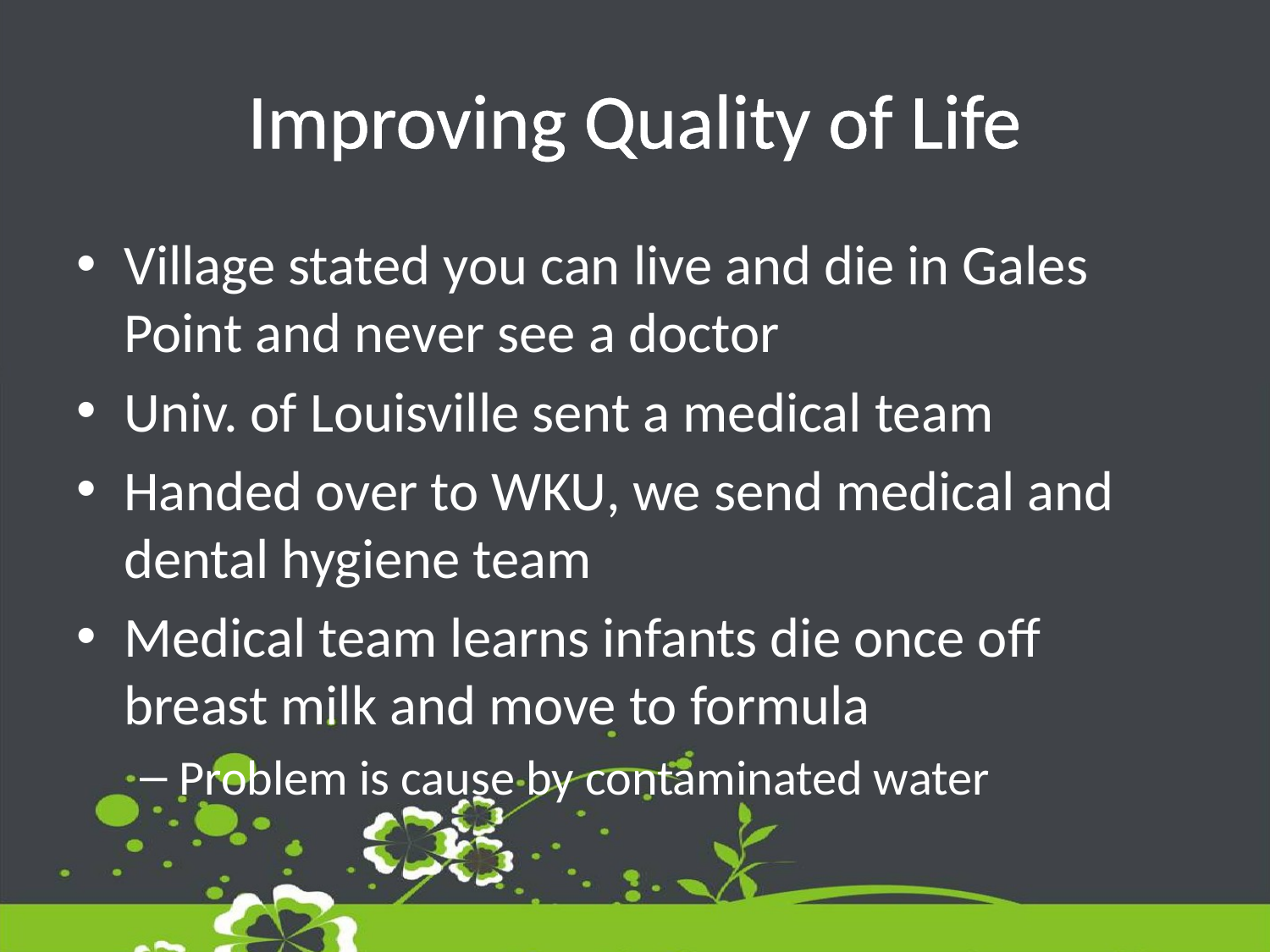

# Improving Quality of Life
Village stated you can live and die in Gales Point and never see a doctor
Univ. of Louisville sent a medical team
Handed over to WKU, we send medical and dental hygiene team
Medical team learns infants die once off breast milk and move to formula
Problem is cause by contaminated water